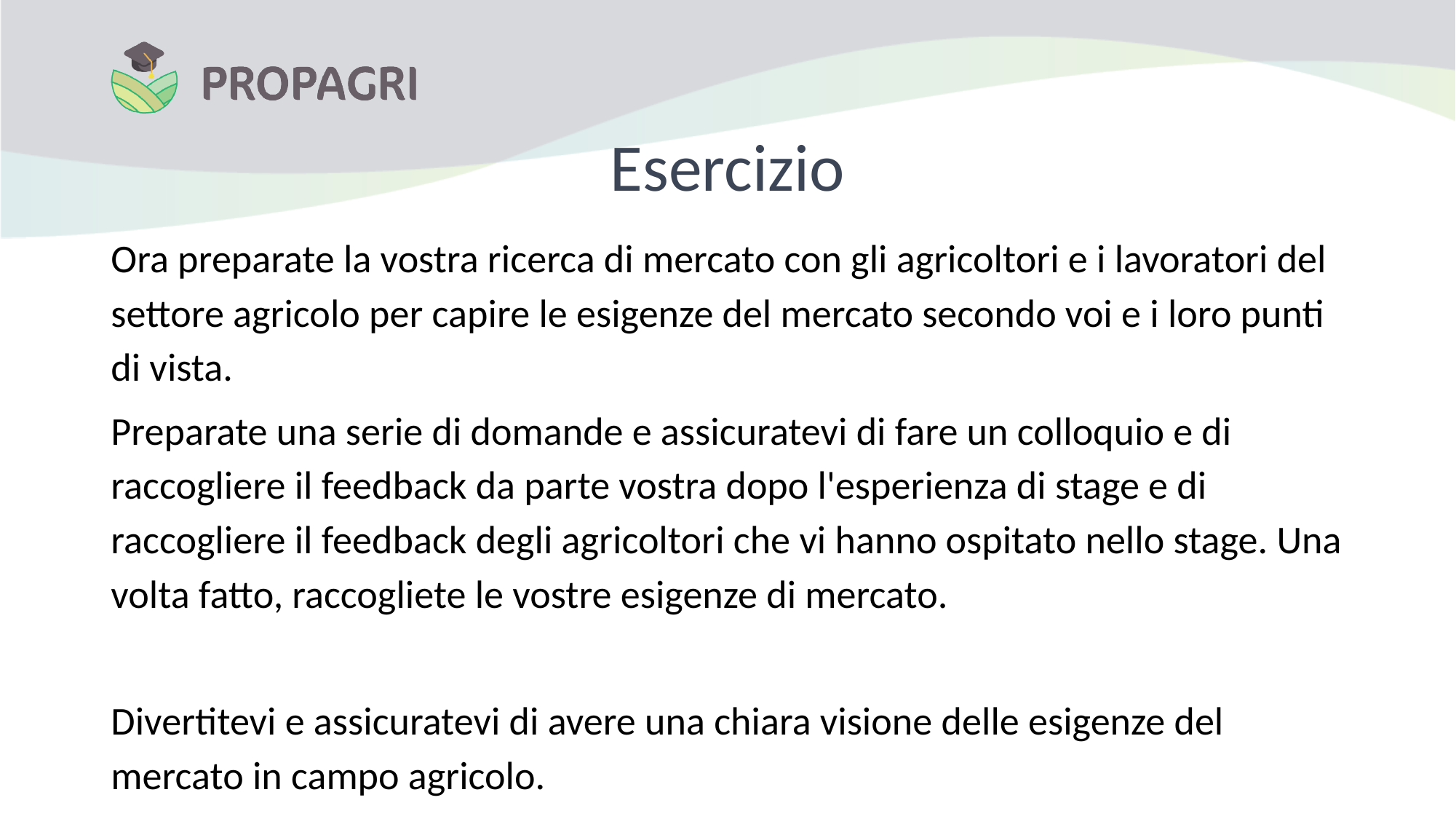

# Esercizio
Ora preparate la vostra ricerca di mercato con gli agricoltori e i lavoratori del settore agricolo per capire le esigenze del mercato secondo voi e i loro punti di vista.
Preparate una serie di domande e assicuratevi di fare un colloquio e di raccogliere il feedback da parte vostra dopo l'esperienza di stage e di raccogliere il feedback degli agricoltori che vi hanno ospitato nello stage. Una volta fatto, raccogliete le vostre esigenze di mercato.

Divertitevi e assicuratevi di avere una chiara visione delle esigenze del mercato in campo agricolo.